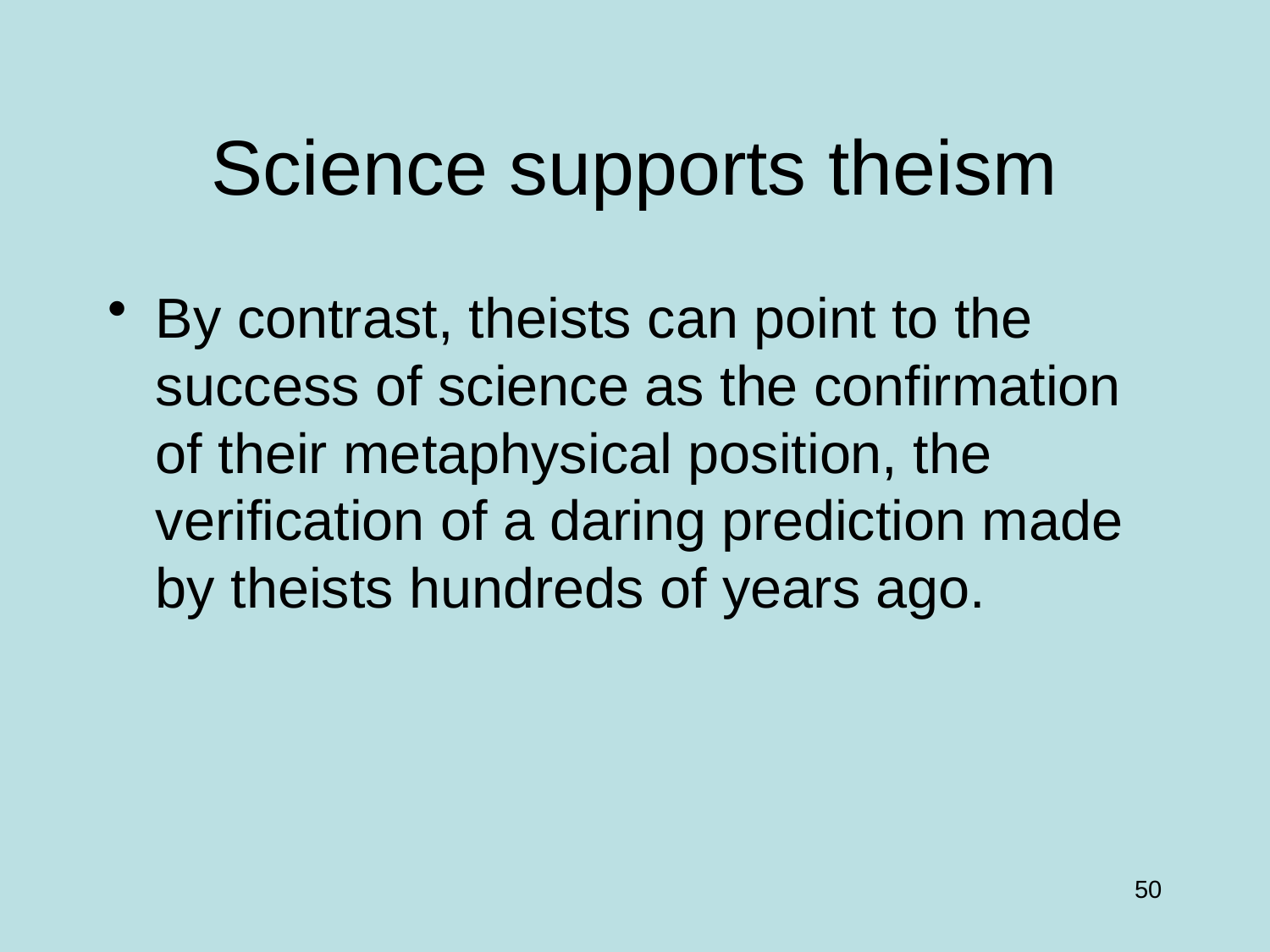

# Science supports theism
By contrast, theists can point to the success of science as the confirmation of their metaphysical position, the verification of a daring prediction made by theists hundreds of years ago.
50